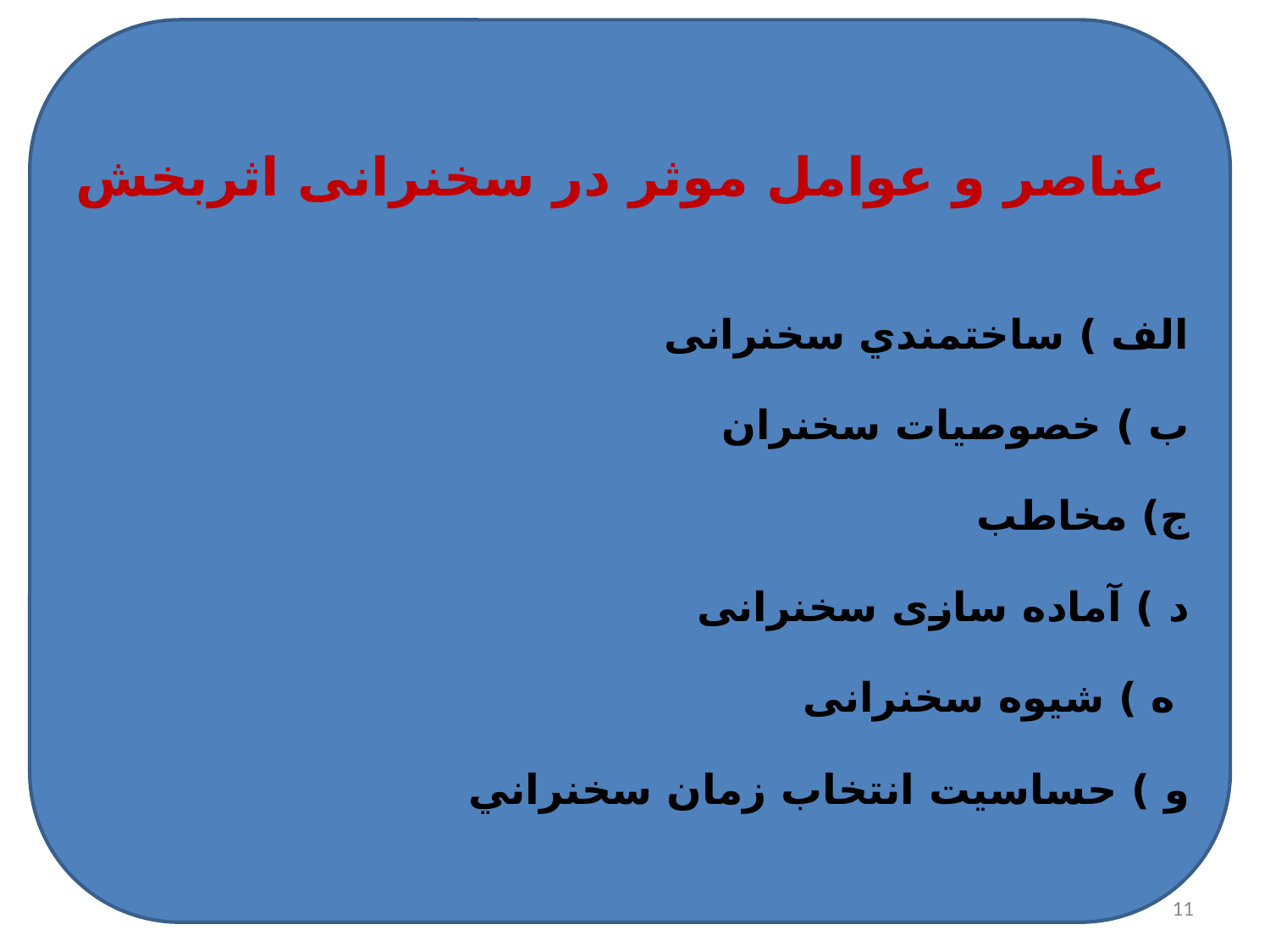

عناصر و عوامل موثر در سخنرانی اثربخش
#

 الف ) ساختمندي سخنرانی
    ب ) خصوصيات سخنران
     ج) مخاطب
    د ) آماده سازی سخنرانی
    ه ) شیوه سخنرانی
    و ) حساسيت انتخاب زمان سخنراني

11